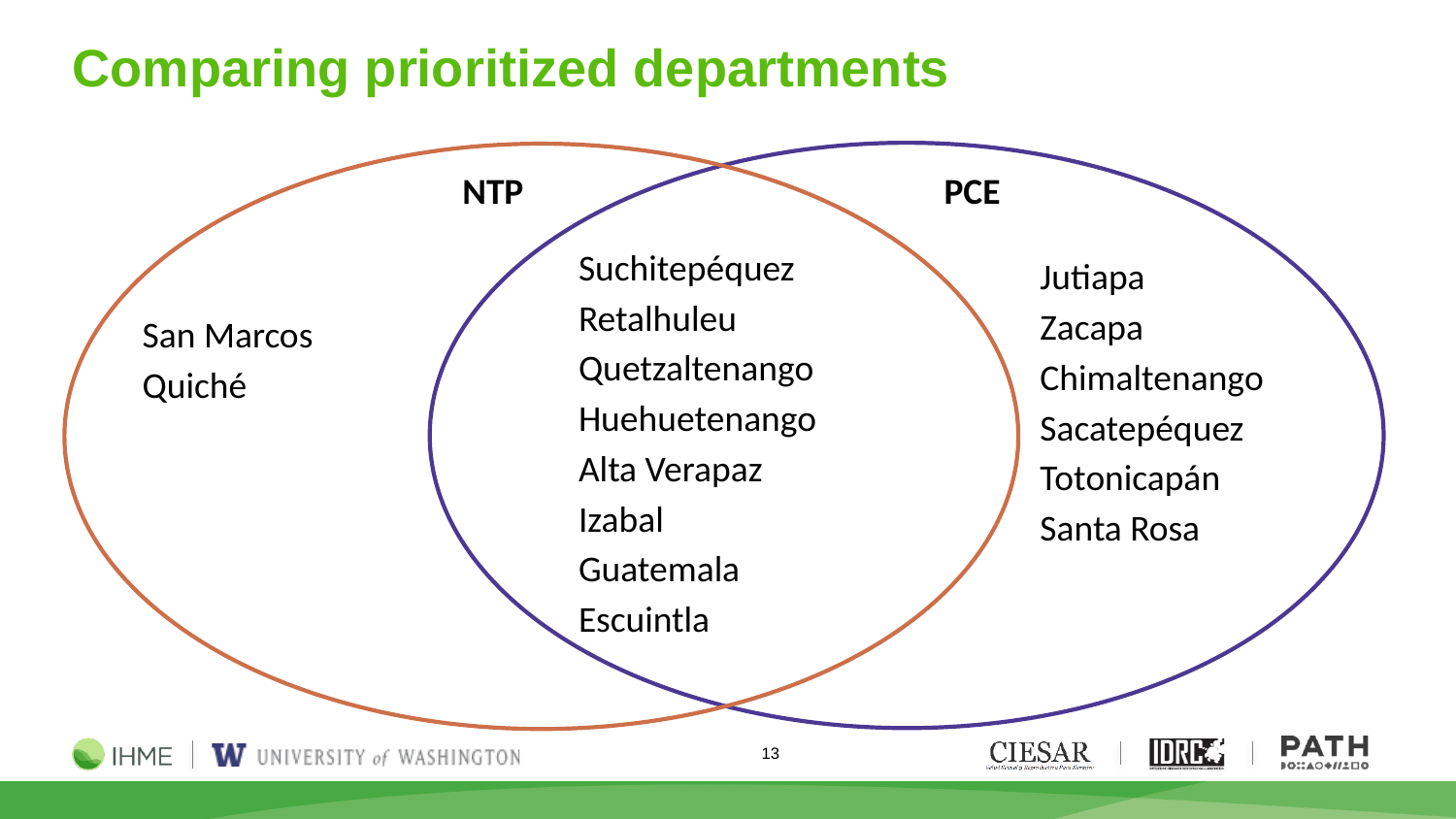

# Comparing prioritized departments

NTP
PCE
Suchitepéquez
Retalhuleu
Quetzaltenango
Huehuetenango
Alta Verapaz
Izabal
Guatemala
Escuintla

Jutiapa
Zacapa
Chimaltenango
Sacatepéquez
Totonicapán
Santa Rosa

San Marcos
Quiché
13